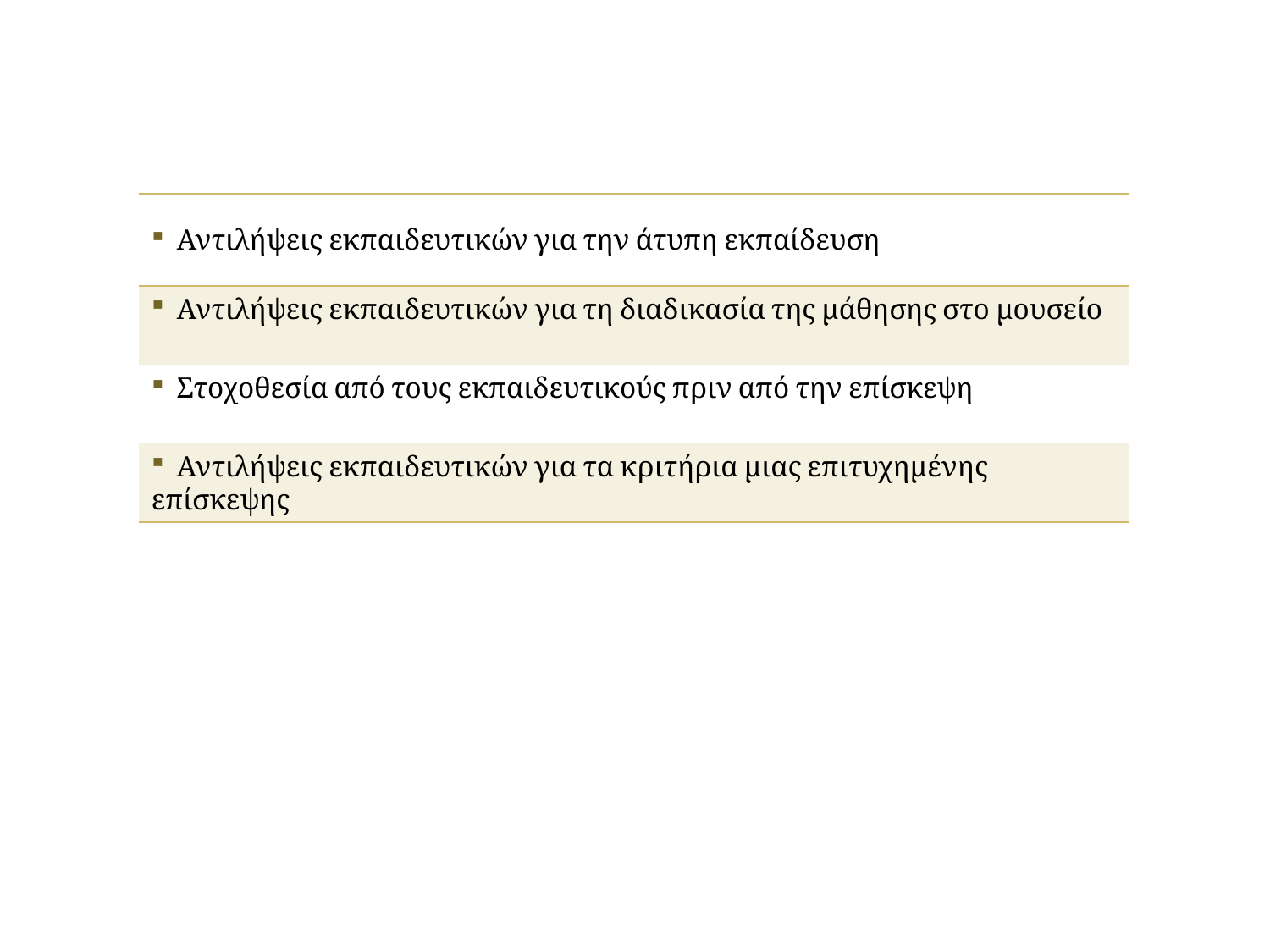

| Αντιλήψεις εκπαιδευτικών για την άτυπη εκπαίδευση |
| --- |
| Αντιλήψεις εκπαιδευτικών για τη διαδικασία της μάθησης στο μουσείο |
| Στοχοθεσία από τους εκπαιδευτικούς πριν από την επίσκεψη |
| Αντιλήψεις εκπαιδευτικών για τα κριτήρια μιας επιτυχημένης επίσκεψης |